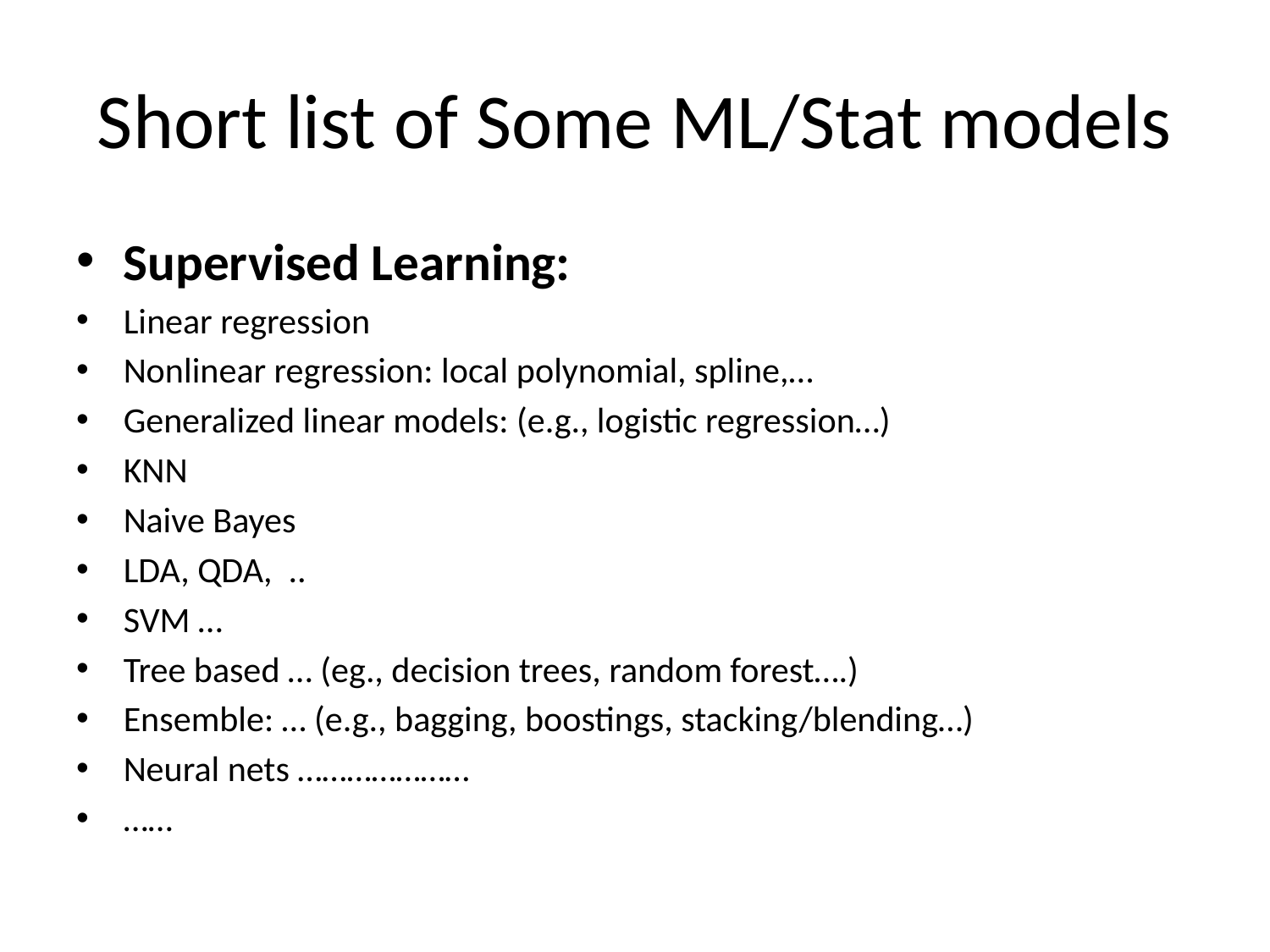

# Short list of Some ML/Stat models
Supervised Learning:
Linear regression
Nonlinear regression: local polynomial, spline,…
Generalized linear models: (e.g., logistic regression…)
KNN
Naive Bayes
LDA, QDA,  ..
SVM …
Tree based … (eg., decision trees, random forest….)
Ensemble: … (e.g., bagging, boostings, stacking/blending…)
Neural nets …………………
……